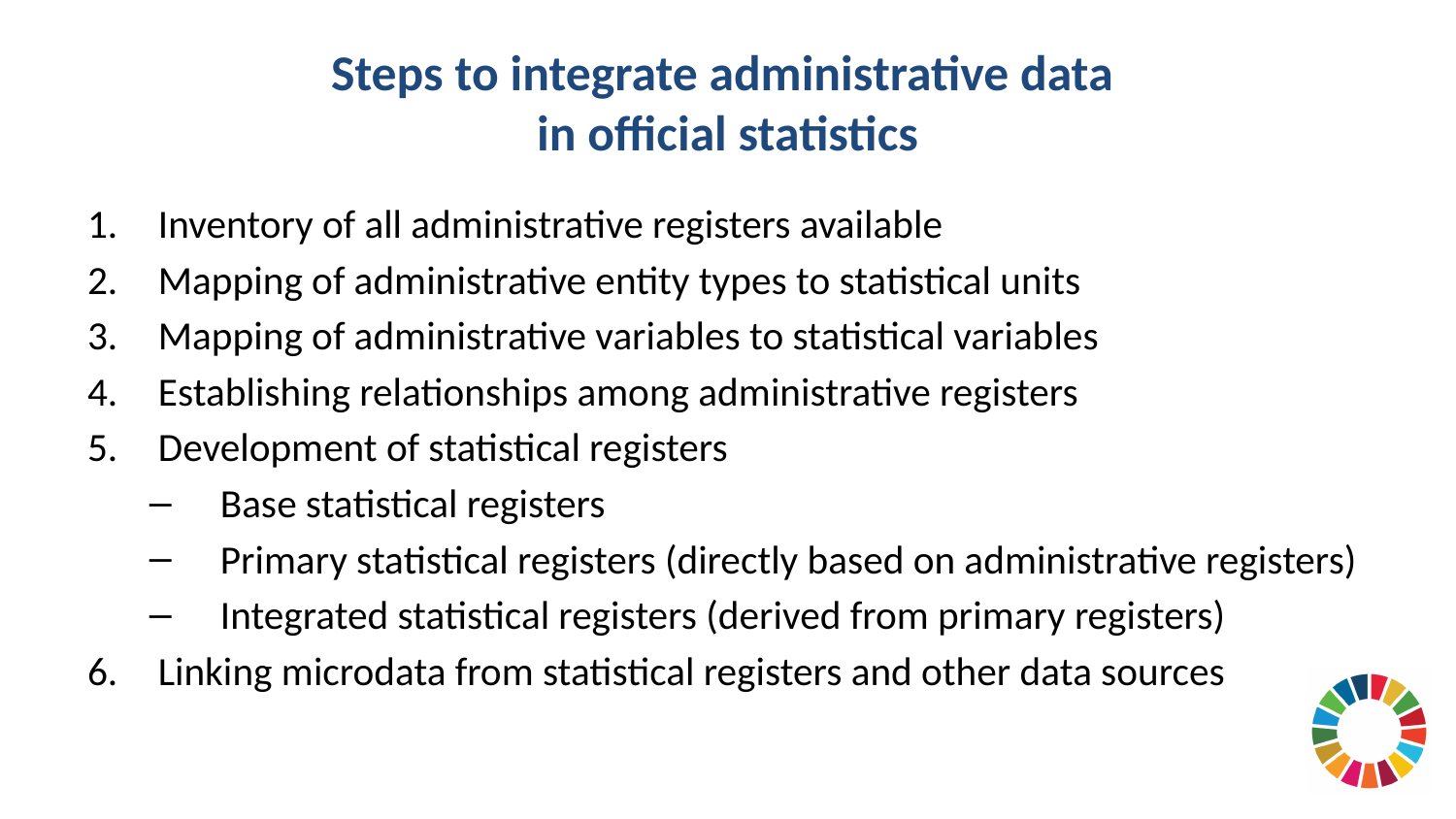

# Steps to integrate administrative data in official statistics
Inventory of all administrative registers available
Mapping of administrative entity types to statistical units
Mapping of administrative variables to statistical variables
Establishing relationships among administrative registers
Development of statistical registers
Base statistical registers
Primary statistical registers (directly based on administrative registers)
Integrated statistical registers (derived from primary registers)
Linking microdata from statistical registers and other data sources